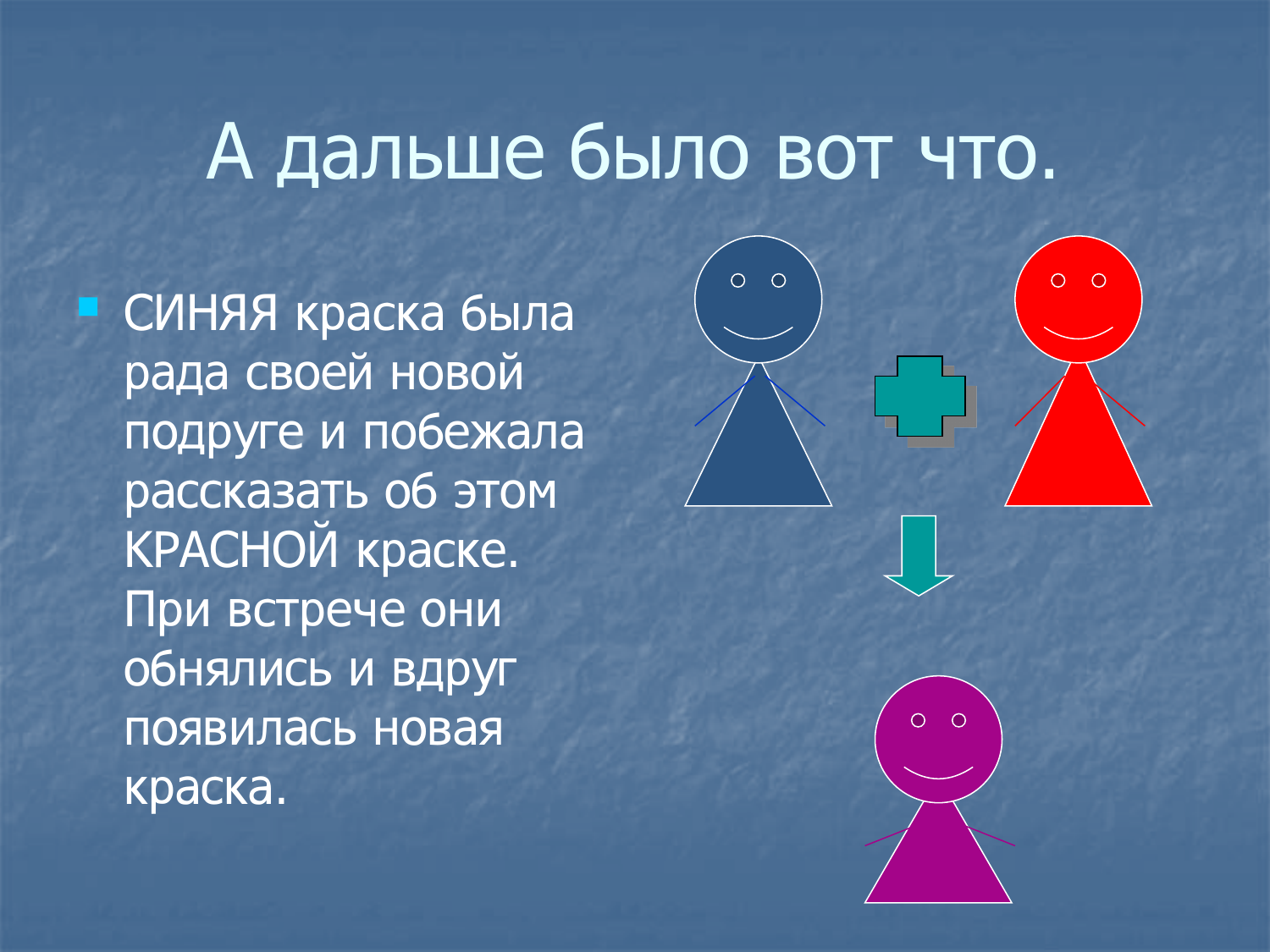

# А дальше было вот что.

СИНЯЯ краска была рада своей новой подруге и побежала рассказать об этом КРАСНОЙ краске. При встрече они обнялись и вдруг появилась новая краска.